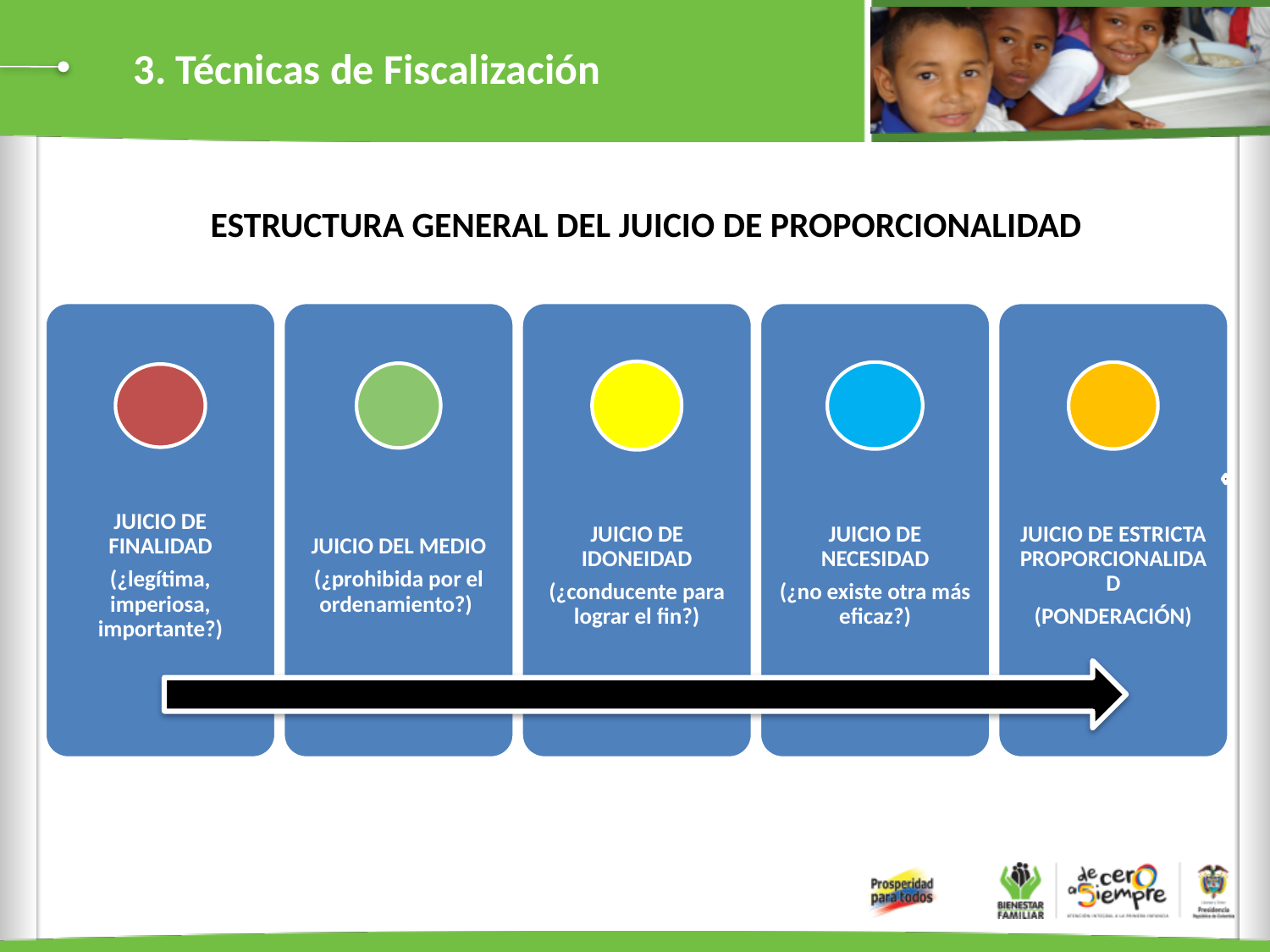

3. Técnicas de Fiscalización
ESTRUCTURA GENERAL DEL JUICIO DE PROPORCIONALIDAD
JUICIO DE FINALIDAD
(¿legítima, imperiosa, importante?)
JUICIO DEL MEDIO
(¿prohibida por el ordenamiento?)
JUICIO DE IDONEIDAD
(¿conducente para lograr el fin?)
JUICIO DE NECESIDAD
(¿no existe otra más eficaz?)
JUICIO DE ESTRICTA PROPORCIONALIDAD
(PONDERACIÓN)